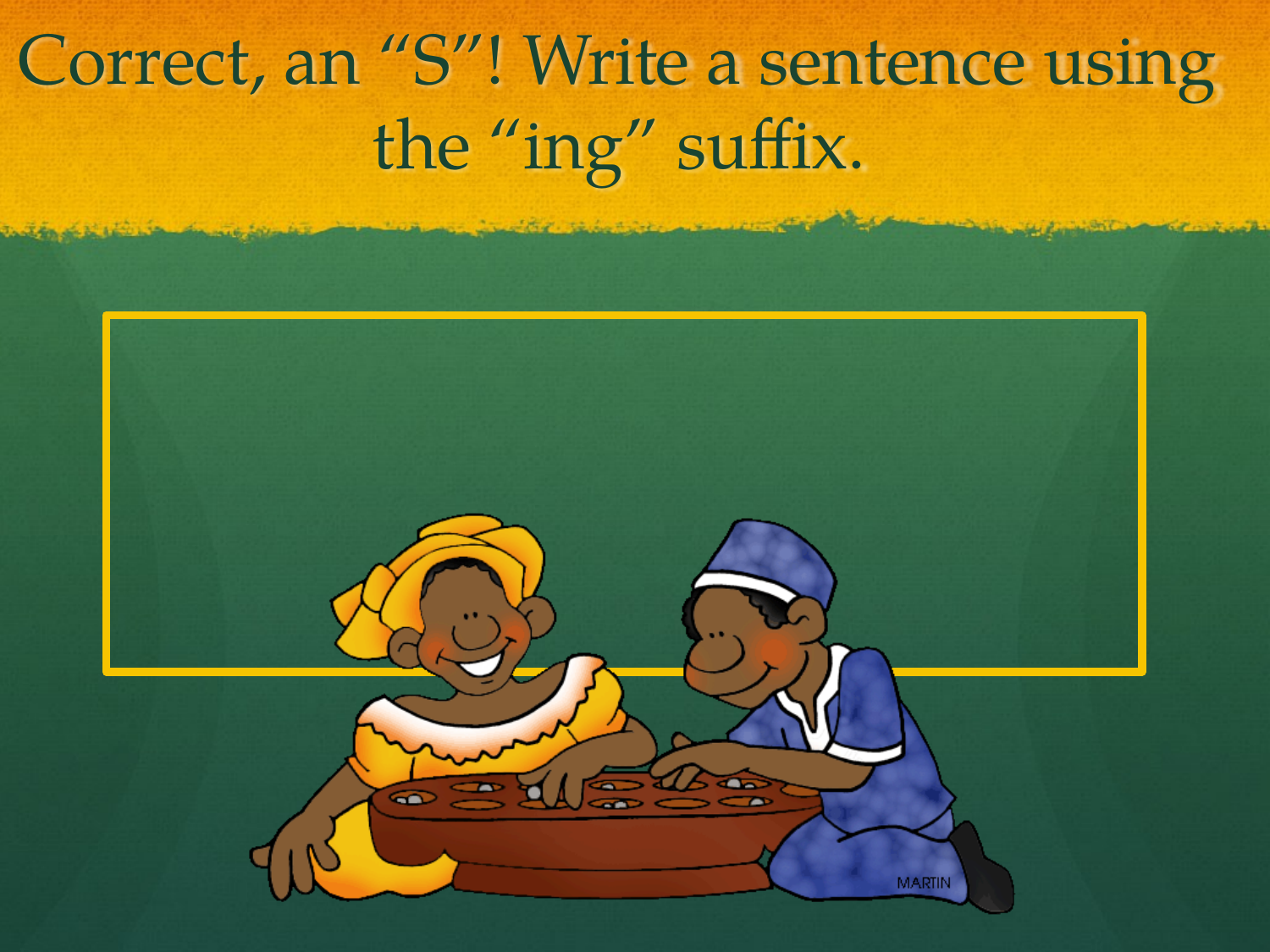

# Correct, an “S”! Write a sentence using  the “ing” suffix.